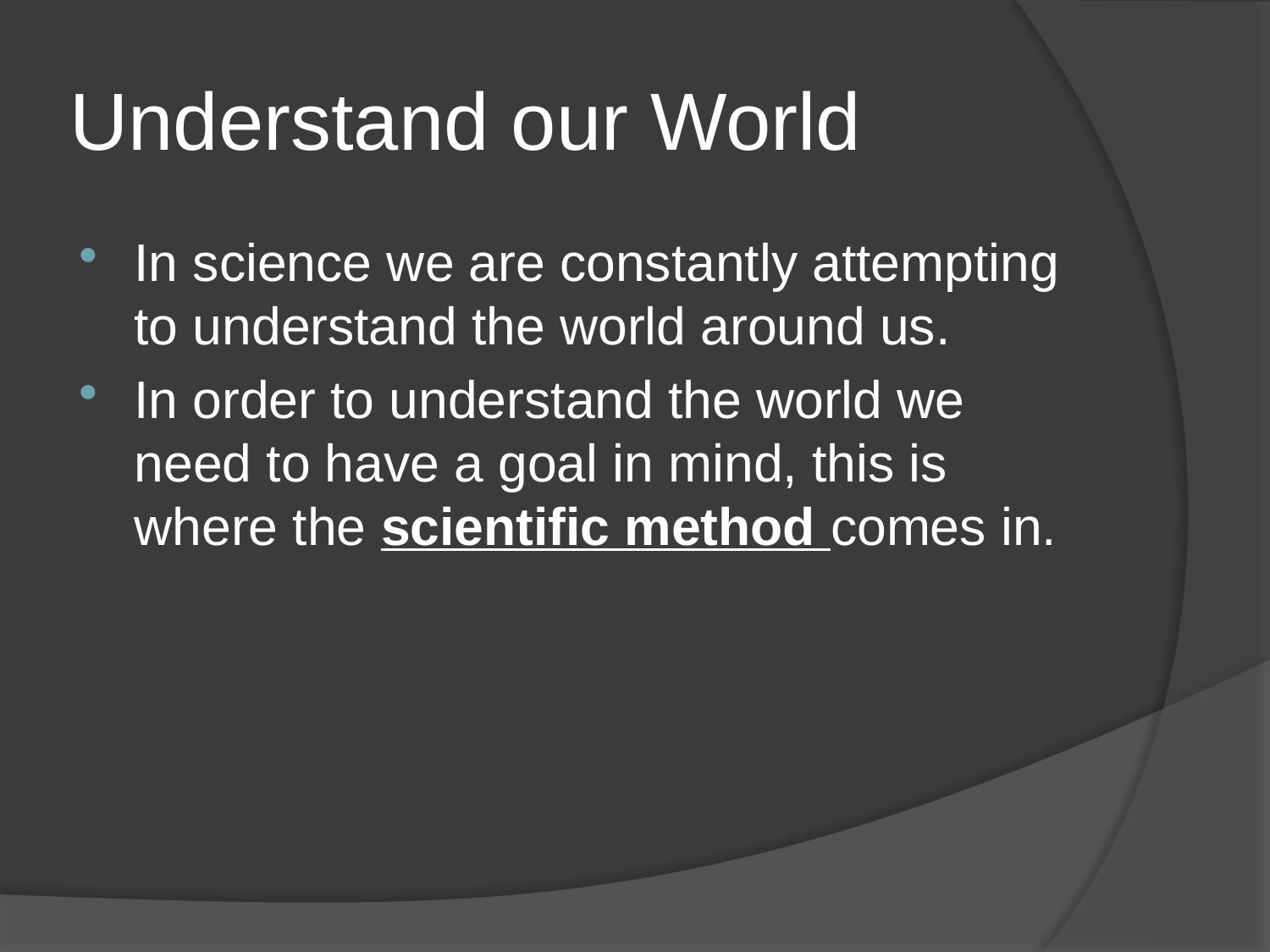

# Understand our World
In science we are constantly attempting to understand the world around us.
In order to understand the world we need to have a goal in mind, this is where the scientific method comes in.